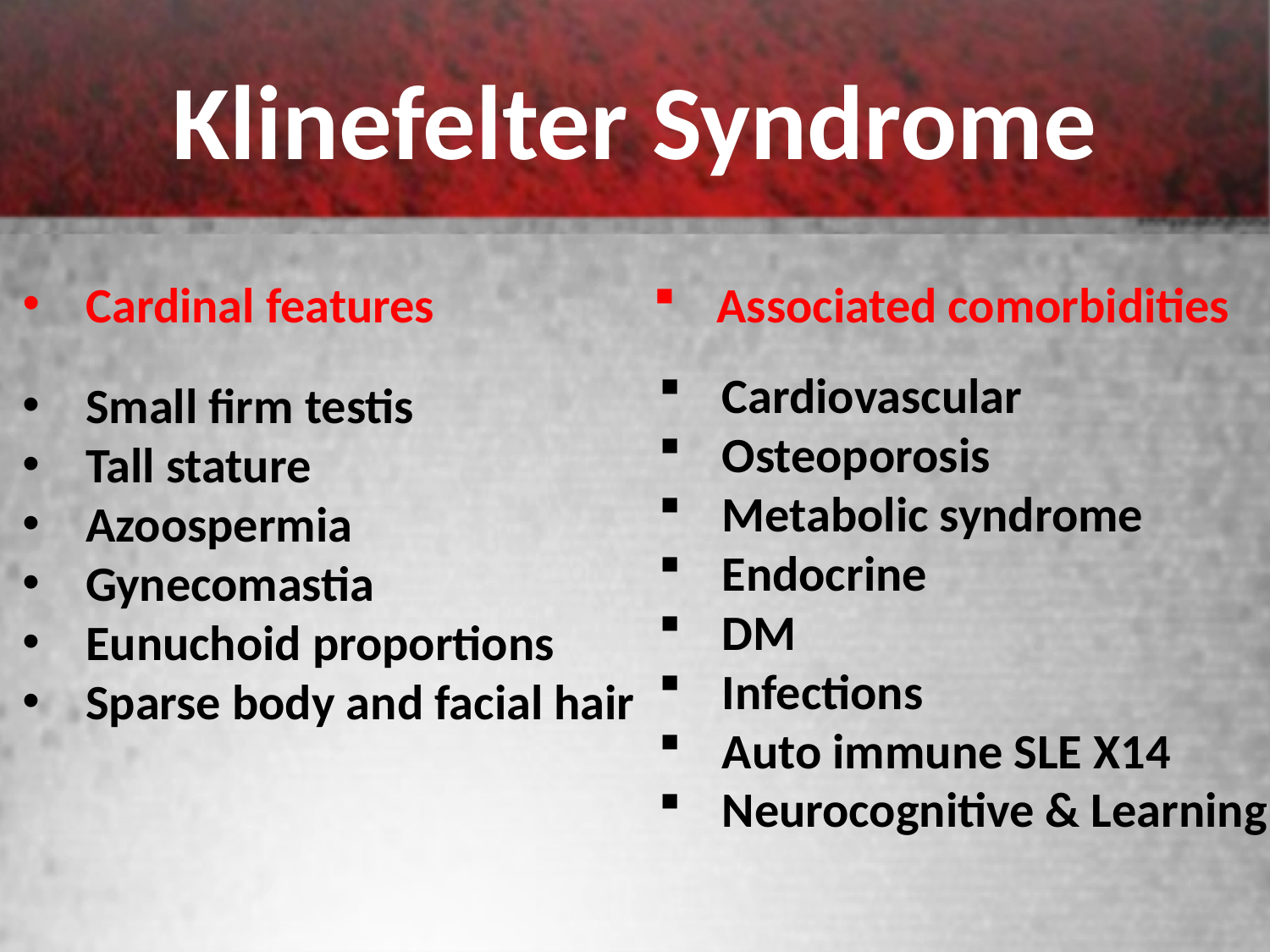

# Klinefelter Syndrome
Associated comorbidities
Cardinal features
Cardiovascular
Osteoporosis
Metabolic syndrome
Endocrine
DM
Infections
Auto immune SLE X14
Neurocognitive & Learning
Small firm testis
Tall stature
Azoospermia
Gynecomastia
Eunuchoid proportions
Sparse body and facial hair